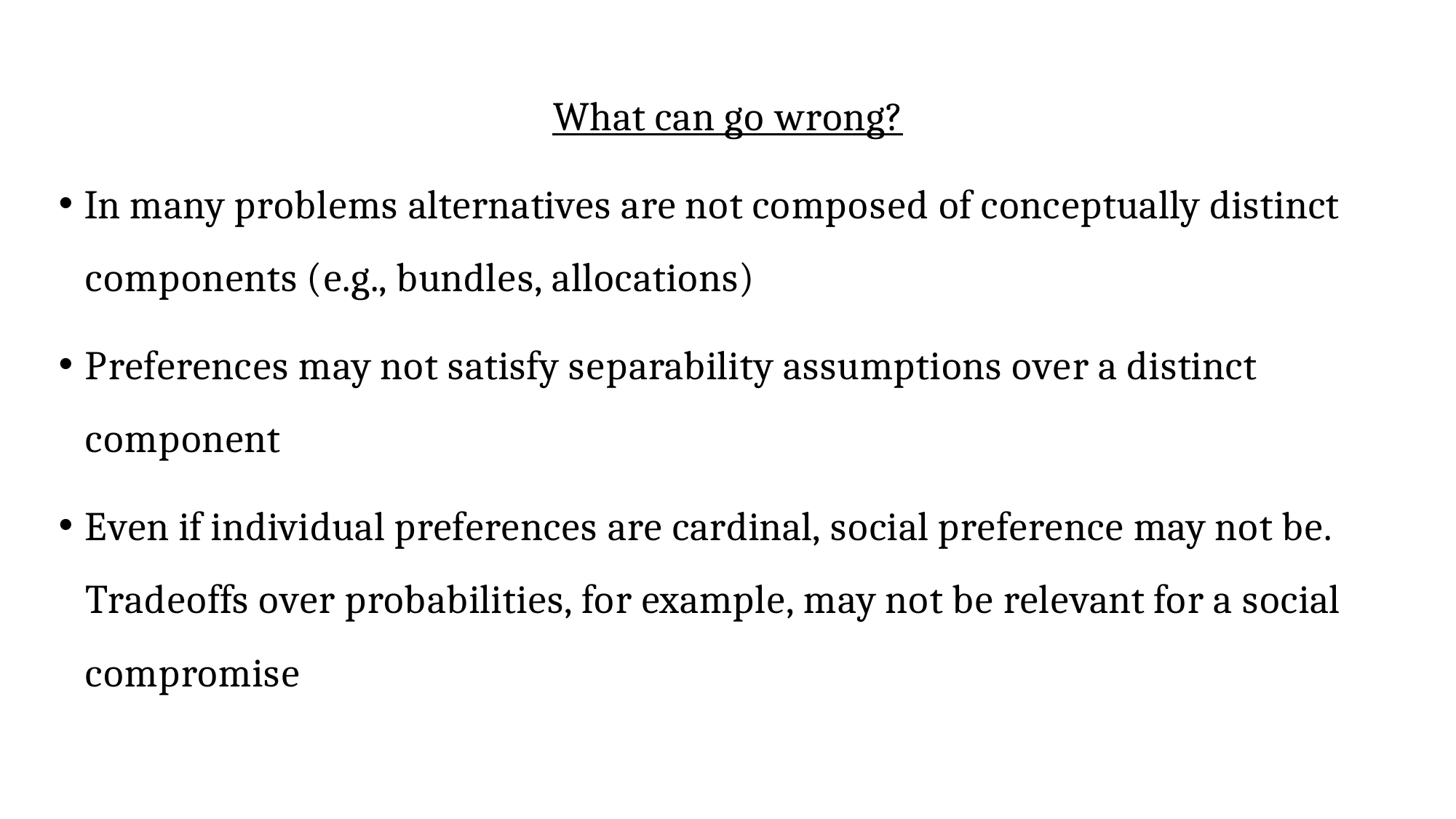

What can go wrong?
In many problems alternatives are not composed of conceptually distinct components (e.g., bundles, allocations)
Preferences may not satisfy separability assumptions over a distinct component
Even if individual preferences are cardinal, social preference may not be. Tradeoffs over probabilities, for example, may not be relevant for a social compromise